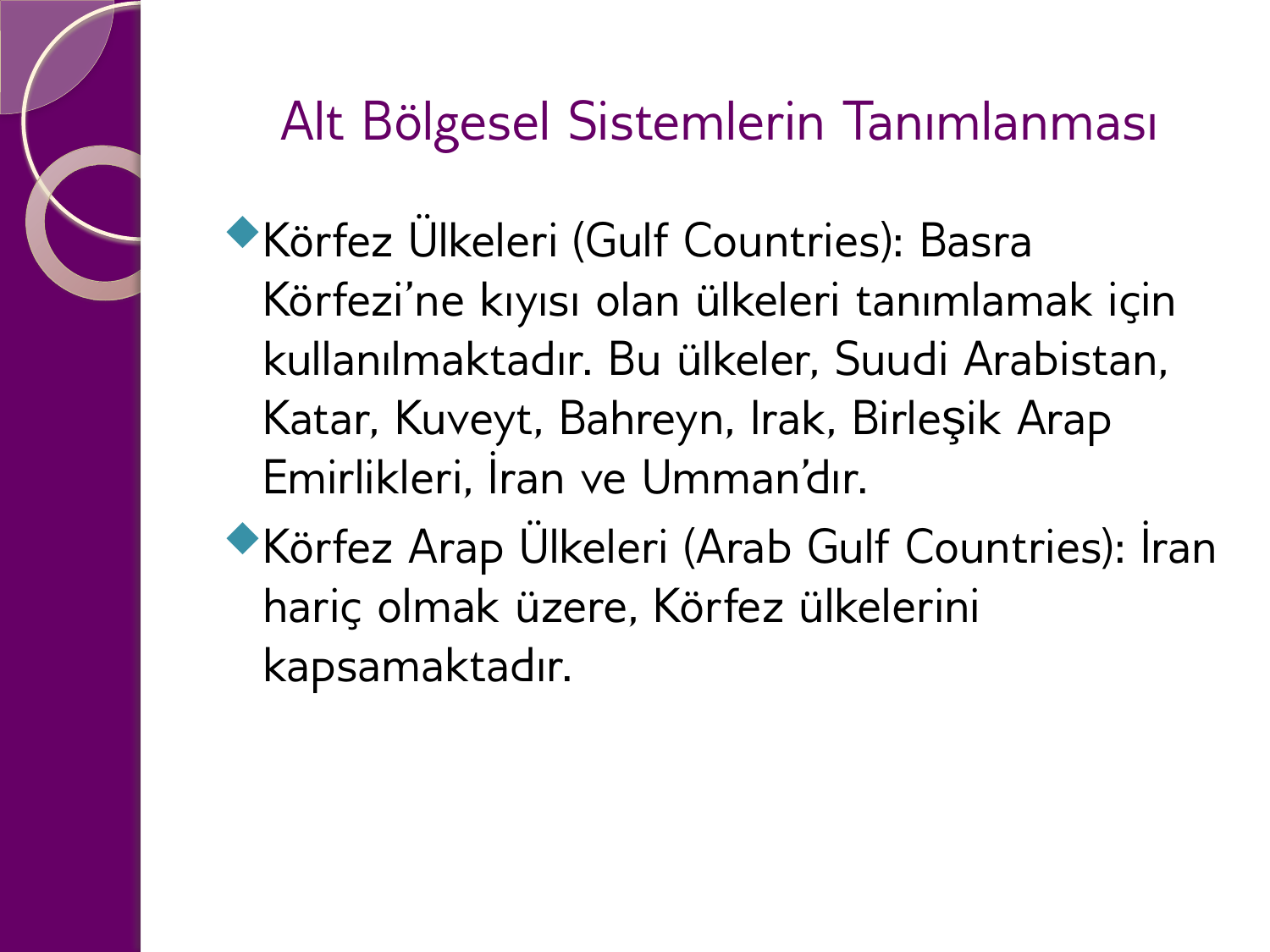

# Alt Bölgesel Sistemlerin Tanımlanması
Körfez Ülkeleri (Gulf Countries): Basra Körfezi’ne kıyısı olan ülkeleri tanımlamak için kullanılmaktadır. Bu ülkeler, Suudi Arabistan, Katar, Kuveyt, Bahreyn, Irak, Birleşik Arap Emirlikleri, İran ve Umman’dır.
Körfez Arap Ülkeleri (Arab Gulf Countries): İran hariç olmak üzere, Körfez ülkelerini kapsamaktadır.